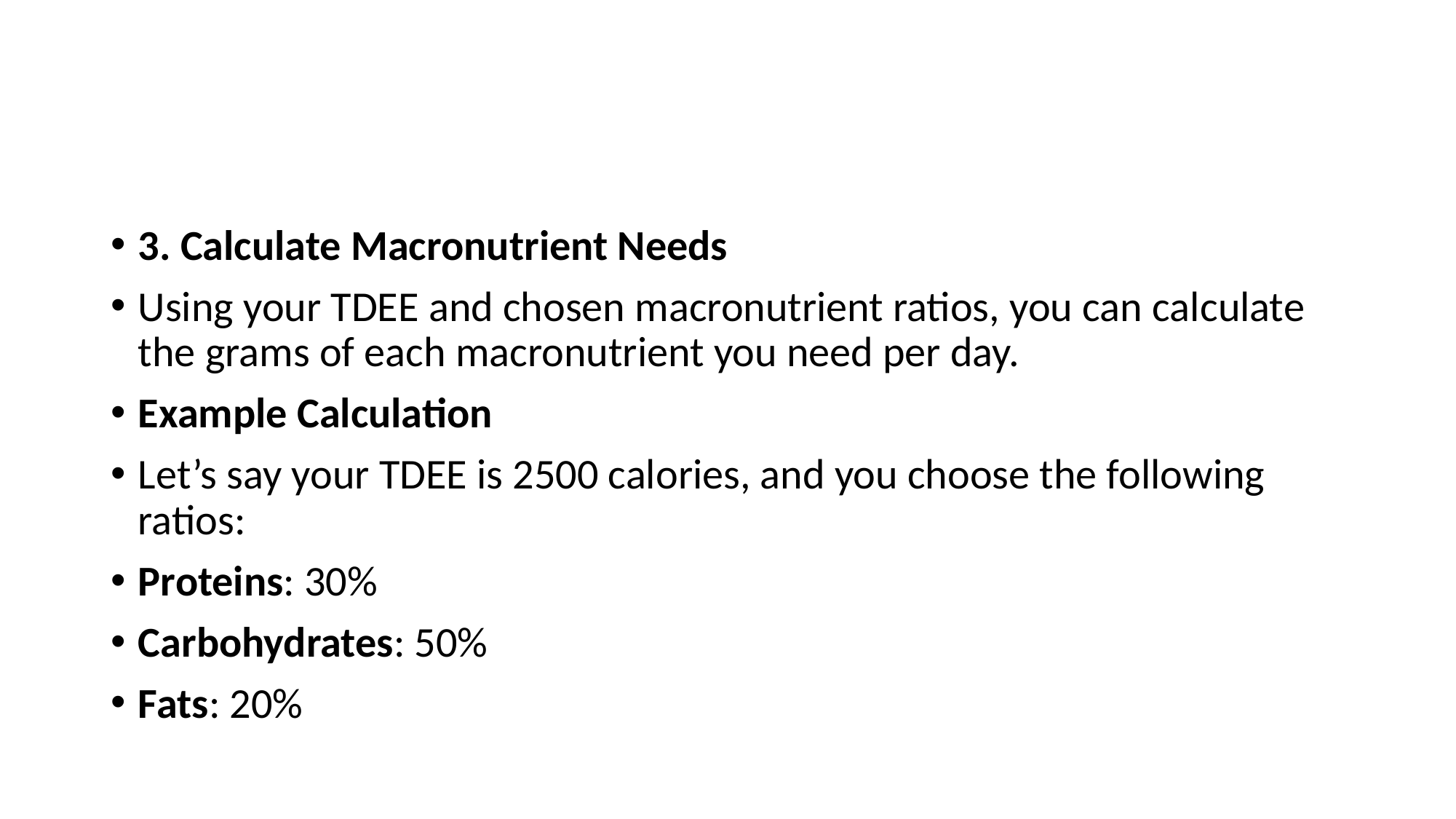

#
3. Calculate Macronutrient Needs
Using your TDEE and chosen macronutrient ratios, you can calculate the grams of each macronutrient you need per day.
Example Calculation
Let’s say your TDEE is 2500 calories, and you choose the following ratios:
Proteins: 30%
Carbohydrates: 50%
Fats: 20%